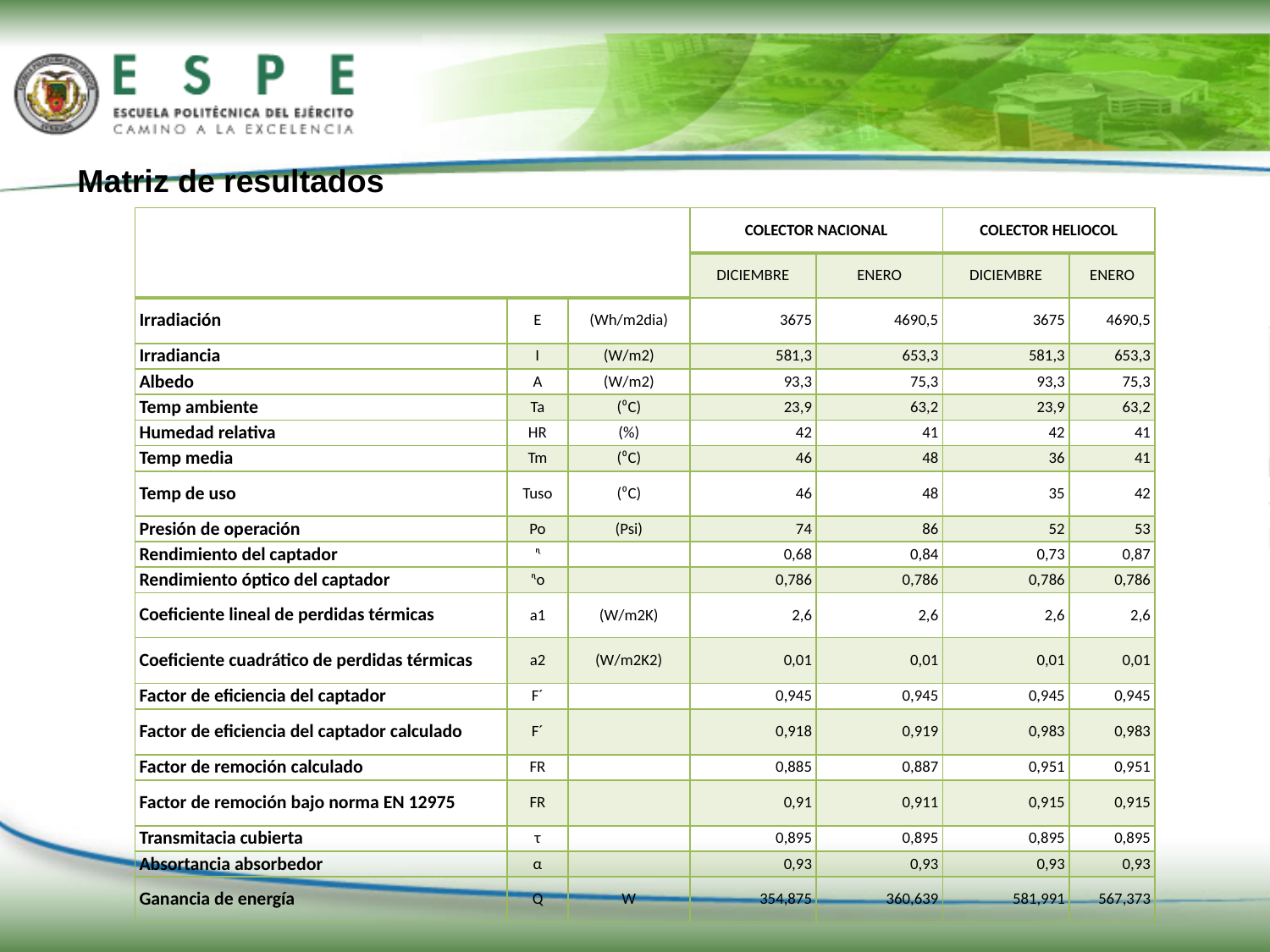

Matriz de resultados
|  |  |  | COLECTOR NACIONAL |  | COLECTOR HELIOCOL |  |
| --- | --- | --- | --- | --- | --- | --- |
|  |  |  | DICIEMBRE | ENERO | DICIEMBRE | ENERO |
| Irradiación | E | (Wh/m2dia) | 3675 | 4690,5 | 3675 | 4690,5 |
| Irradiancia | I | (W/m2) | 581,3 | 653,3 | 581,3 | 653,3 |
| Albedo | A | (W/m2) | 93,3 | 75,3 | 93,3 | 75,3 |
| Temp ambiente | Ta | (⁰C) | 23,9 | 63,2 | 23,9 | 63,2 |
| Humedad relativa | HR | (%) | 42 | 41 | 42 | 41 |
| Temp media | Tm | (⁰C) | 46 | 48 | 36 | 41 |
| Temp de uso | Tuso | (⁰C) | 46 | 48 | 35 | 42 |
| Presión de operación | Po | (Psi) | 74 | 86 | 52 | 53 |
| Rendimiento del captador | ᶯ |  | 0,68 | 0,84 | 0,73 | 0,87 |
| Rendimiento óptico del captador | ᶯo |  | 0,786 | 0,786 | 0,786 | 0,786 |
| Coeficiente lineal de perdidas térmicas | a1 | (W/m2K) | 2,6 | 2,6 | 2,6 | 2,6 |
| Coeficiente cuadrático de perdidas térmicas | a2 | (W/m2K2) | 0,01 | 0,01 | 0,01 | 0,01 |
| Factor de eficiencia del captador | F´ |  | 0,945 | 0,945 | 0,945 | 0,945 |
| Factor de eficiencia del captador calculado | F´ |  | 0,918 | 0,919 | 0,983 | 0,983 |
| Factor de remoción calculado | FR |  | 0,885 | 0,887 | 0,951 | 0,951 |
| Factor de remoción bajo norma EN 12975 | FR |  | 0,91 | 0,911 | 0,915 | 0,915 |
| Transmitacia cubierta | τ |  | 0,895 | 0,895 | 0,895 | 0,895 |
| Absortancia absorbedor | α |  | 0,93 | 0,93 | 0,93 | 0,93 |
| Ganancia de energía | Q | W | 354,875 | 360,639 | 581,991 | 567,373 |